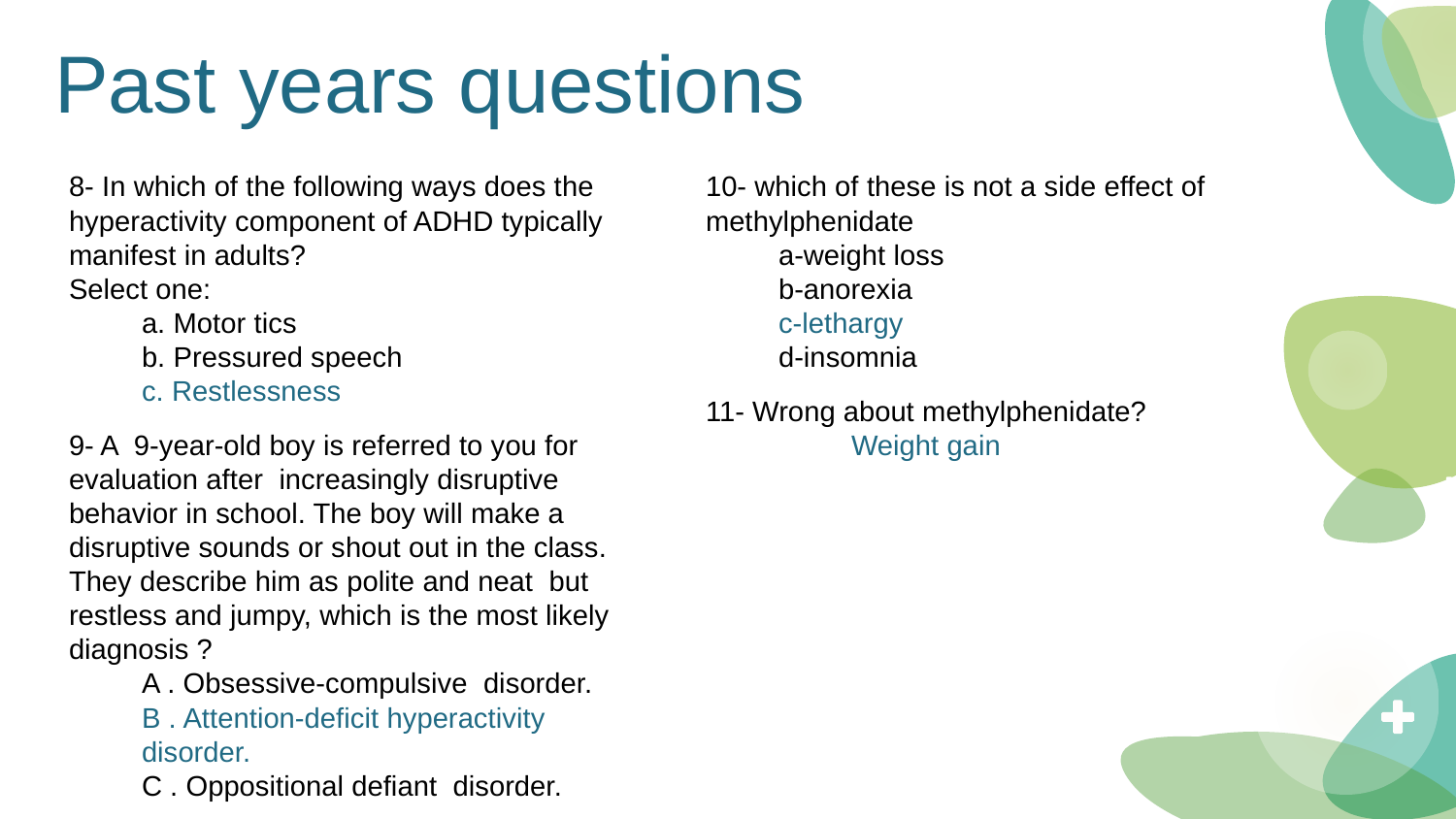

# Past years questions
8- In which of the following ways does the hyperactivity component of ADHD typically manifest in adults?
Select one:
a. Motor tics
b. Pressured speech
c. Restlessness
9- A  9-year-old boy is referred to you for evaluation after  increasingly disruptive behavior in school. The boy will make a disruptive sounds or shout out in the class. They describe him as polite and neat  but restless and jumpy, which is the most likely diagnosis ?
A . Obsessive-compulsive  disorder.
B . Attention-deficit hyperactivity disorder.
C . Oppositional defiant  disorder.

10- which of these is not a side effect of methylphenidate
a-weight loss
b-anorexia
c-lethargy
d-insomnia
11- Wrong about methylphenidate?
	Weight gain